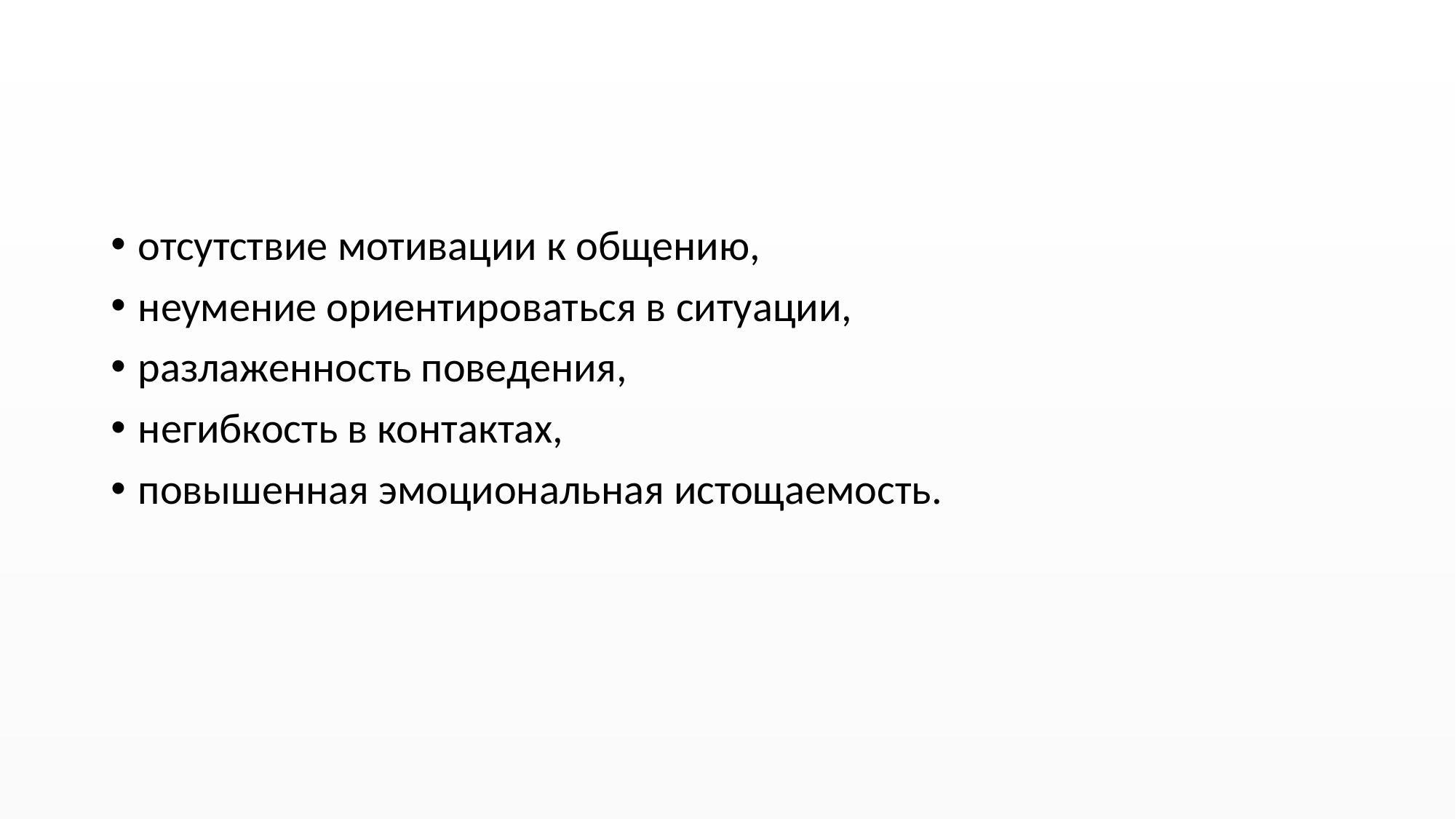

#
отсутствие мотивации к общению,
неумение ориентироваться в ситуации,
разлаженность поведения,
негибкость в контактах,
повышенная эмоциональная истощаемость.